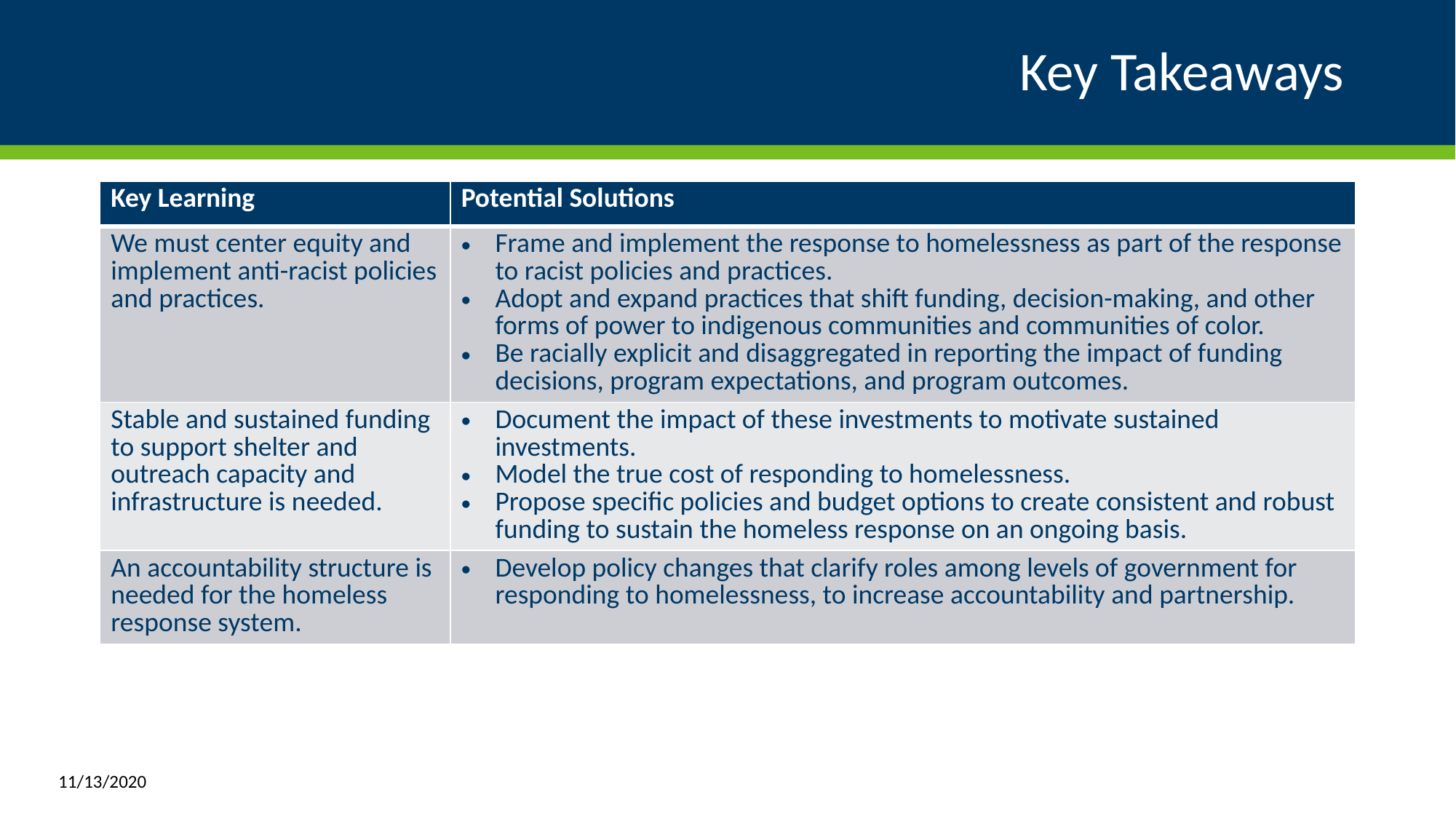

# Key Takeaways
| Key Learning | Potential Solutions |
| --- | --- |
| We must center equity and implement anti-racist policies and practices. | Frame and implement the response to homelessness as part of the response to racist policies and practices. Adopt and expand practices that shift funding, decision-making, and other forms of power to indigenous communities and communities of color. Be racially explicit and disaggregated in reporting the impact of funding decisions, program expectations, and program outcomes. |
| Stable and sustained funding to support shelter and outreach capacity and infrastructure is needed. | Document the impact of these investments to motivate sustained investments. Model the true cost of responding to homelessness. Propose specific policies and budget options to create consistent and robust funding to sustain the homeless response on an ongoing basis. |
| An accountability structure is needed for the homeless response system. | Develop policy changes that clarify roles among levels of government for responding to homelessness, to increase accountability and partnership. |

11/13/2020